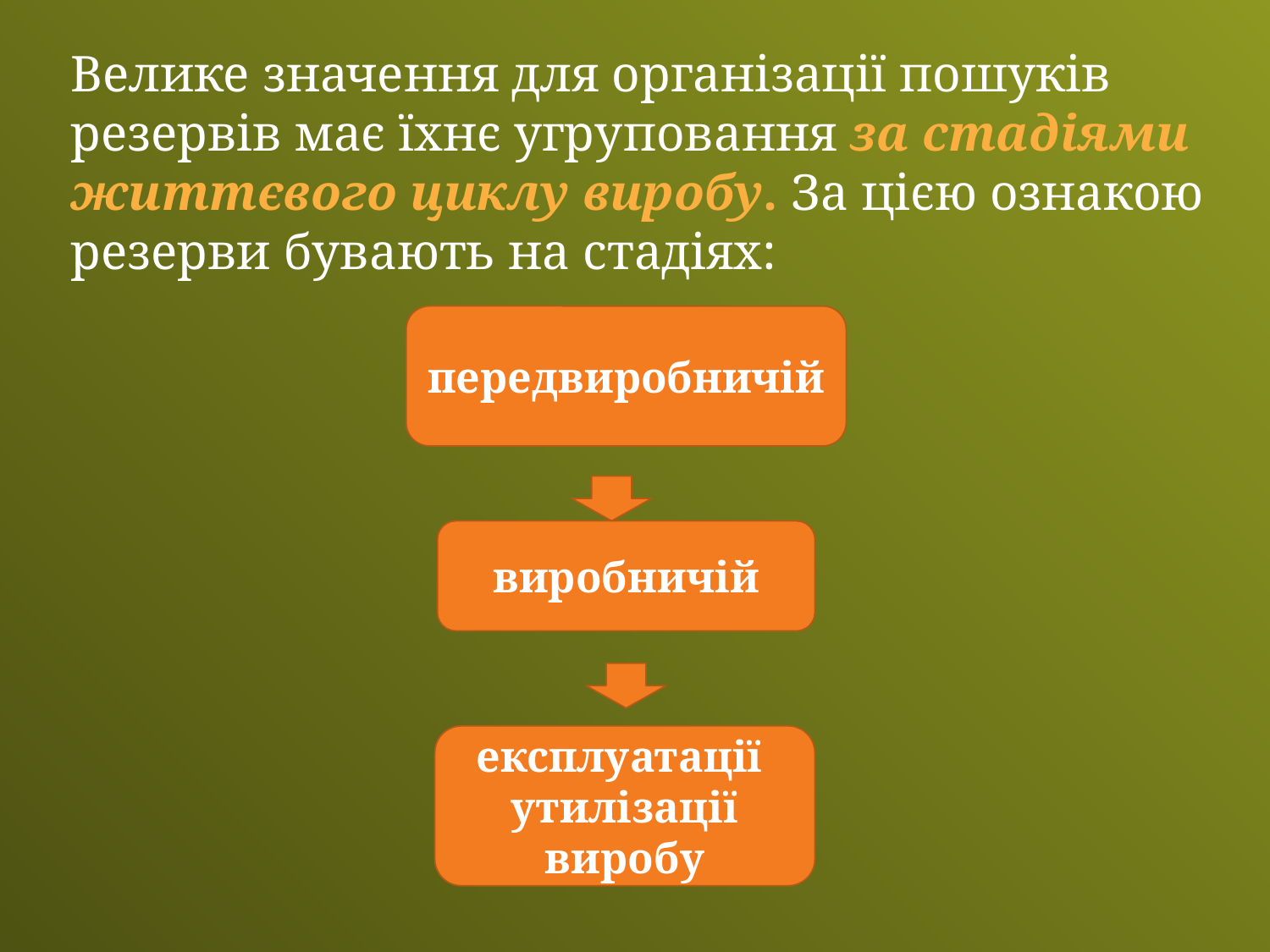

Велике значення для організації пошуків резервів має їхнє угру­повання за стадіями життєвого циклу виробу. За цією ознакою резер­ви бувають на стадіях:
передвиробничій

виробничій

експлуатації  утилізації виробу